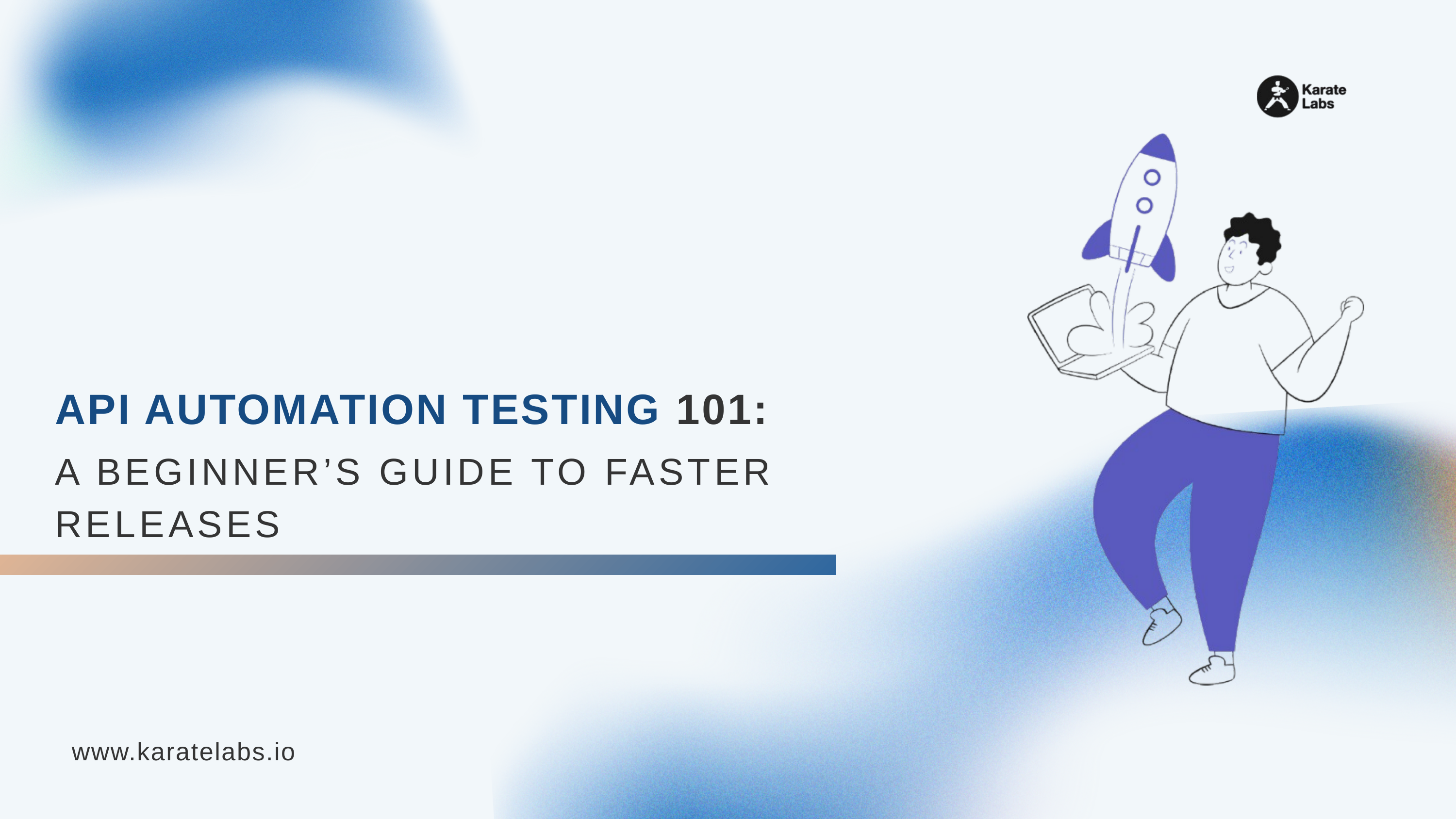

API AUTOMATION TESTING 101:

A BEGINNER’S GUIDE TO FASTER RELEASES

www.karatelabs.io